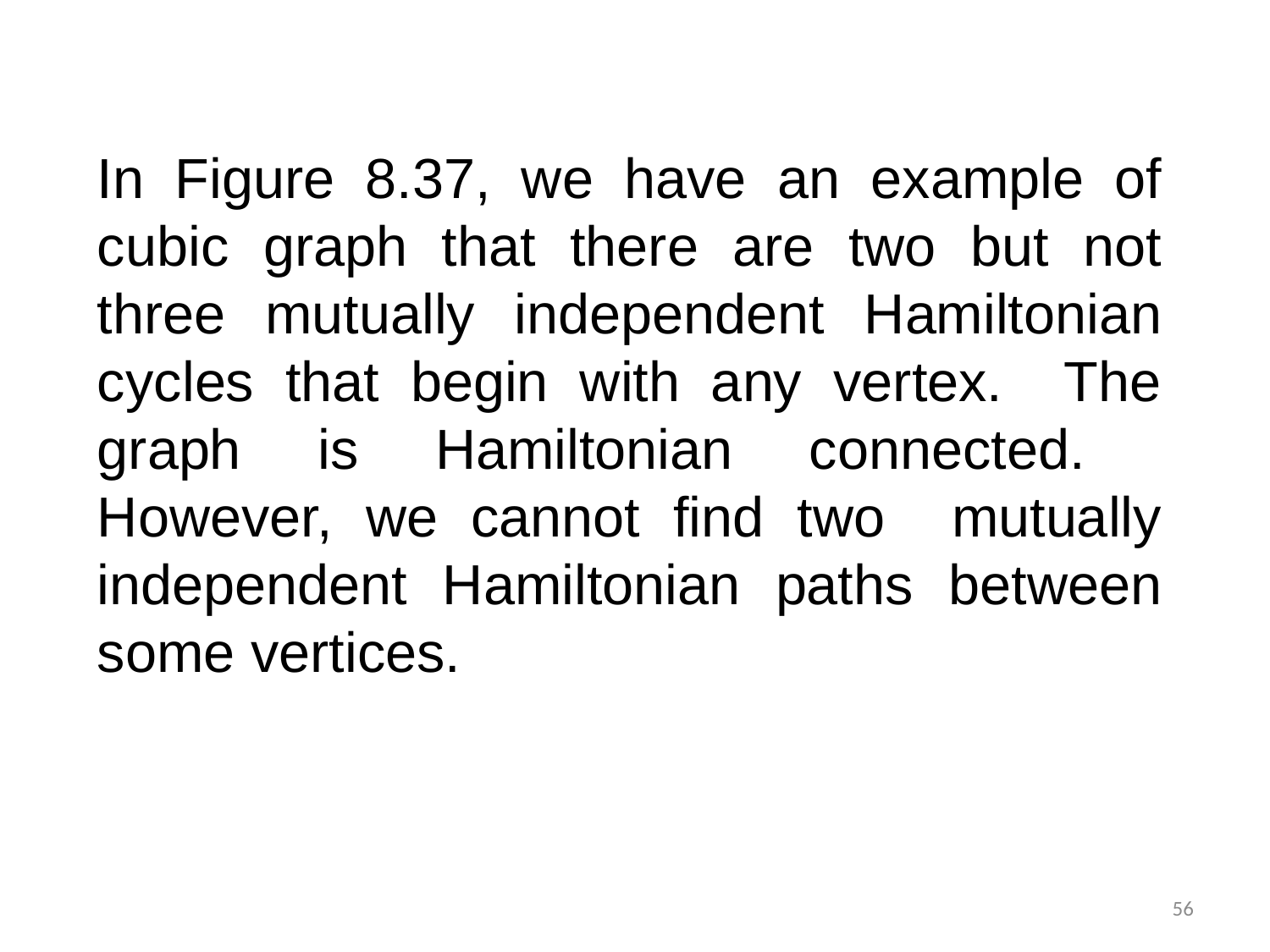

In Figure 8.37, we have an example of cubic graph that there are two but not three mutually independent Hamiltonian cycles that begin with any vertex.  The graph is Hamiltonian connected.  However, we cannot find two  mutually independent Hamiltonian paths between some vertices.

56